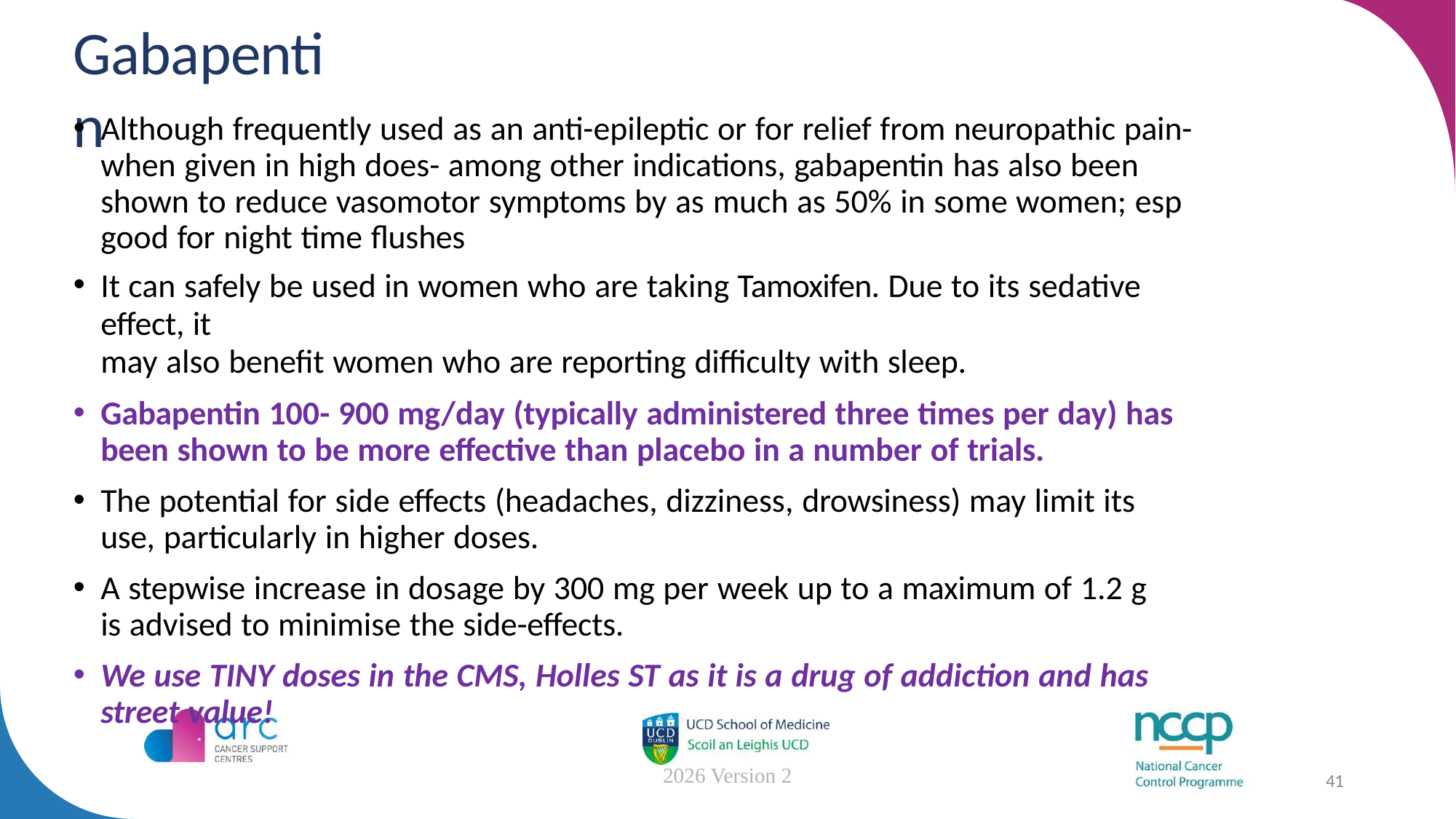

# Gabapentin
Although frequently used as an anti-epileptic or for relief from neuropathic pain-when given in high does- among other indications, gabapentin has also been shown to reduce vasomotor symptoms by as much as 50% in some women; esp good for night time flushes
It can safely be used in women who are taking Tamoxifen. Due to its sedative effect, it
may also benefit women who are reporting difficulty with sleep.
Gabapentin 100- 900 mg/day (typically administered three times per day) has been shown to be more effective than placebo in a number of trials.
The potential for side effects (headaches, dizziness, drowsiness) may limit its use, particularly in higher doses.
A stepwise increase in dosage by 300 mg per week up to a maximum of 1.2 g is advised to minimise the side-effects.
We use TINY doses in the CMS, Holles ST as it is a drug of addiction and has street value!
2026 Version 2
41